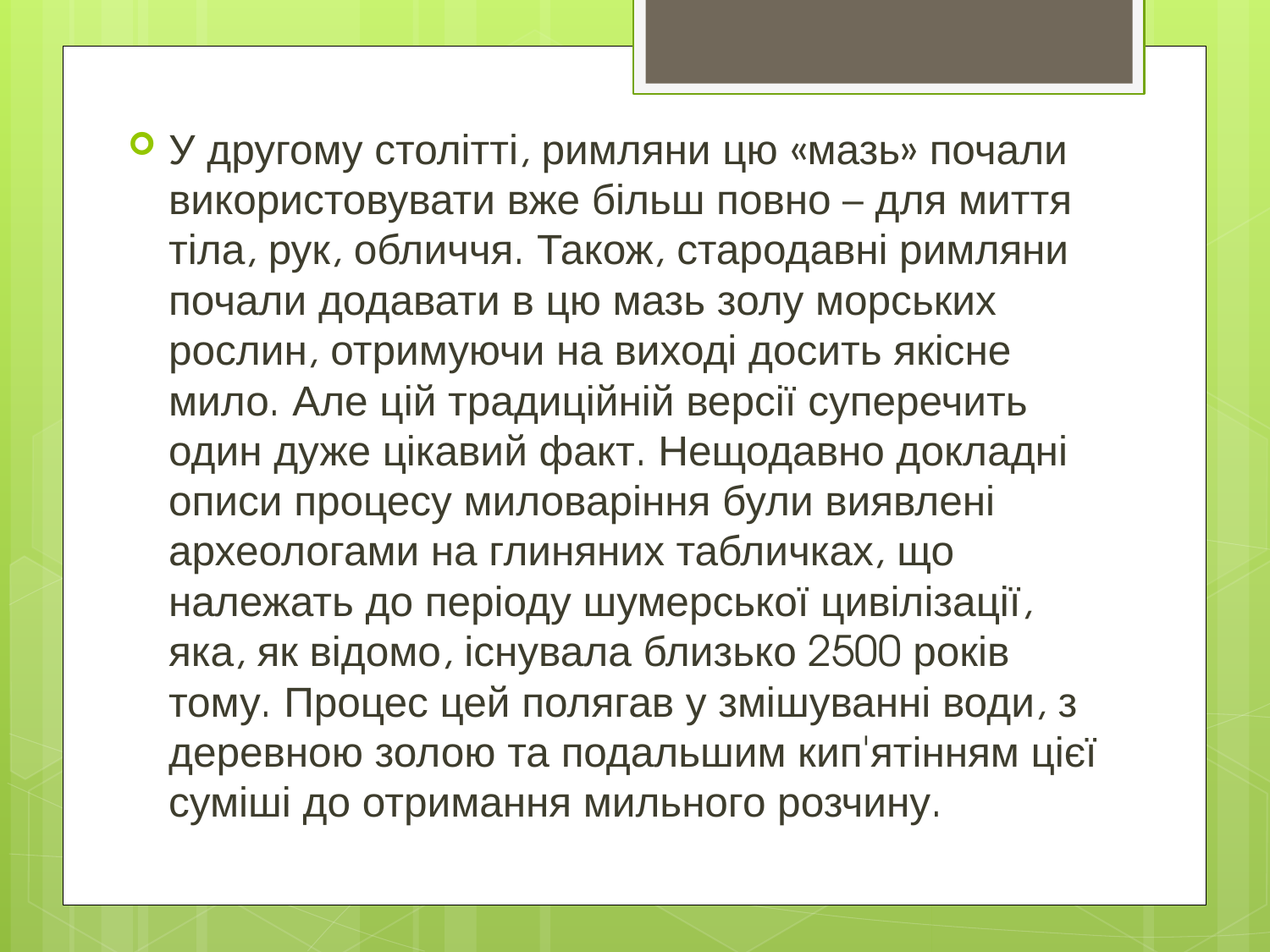

У другому столітті, римляни цю «мазь» почали використовувати вже більш повно – для миття тіла, рук, обличчя. Також, стародавні римляни почали додавати в цю мазь золу морських рослин, отримуючи на виході досить якісне мило. Але цій традиційній версії суперечить один дуже цікавий факт. Нещодавно докладні описи процесу миловаріння були виявлені археологами на глиняних табличках, що належать до періоду шумерської цивілізації, яка, як відомо, існувала близько 2500 років тому. Процес цей полягав у змішуванні води, з деревною золою та подальшим кип'ятінням цієї суміші до отримання мильного розчину.